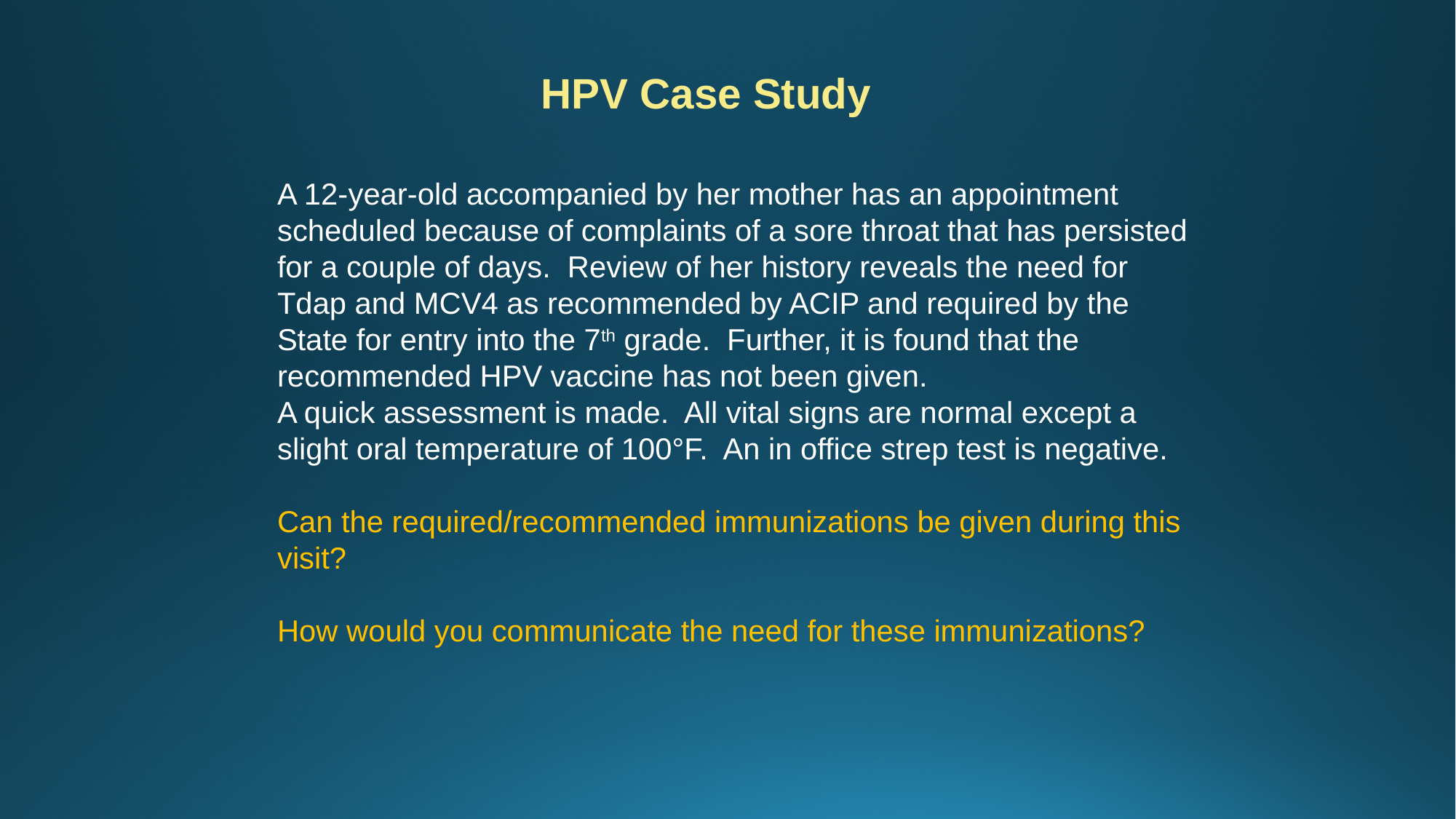

HPV Case Study
A 12-year-old accompanied by her mother has an appointment scheduled because of complaints of a sore throat that has persisted for a couple of days.  Review of her history reveals the need for Tdap and MCV4 as recommended by ACIP and required by the State for entry into the 7th grade.  Further, it is found that the recommended HPV vaccine has not been given.
A quick assessment is made.  All vital signs are normal except a slight oral temperature of 100°F.  An in office strep test is negative.

Can the required/recommended immunizations be given during this visit?

How would you communicate the need for these immunizations?